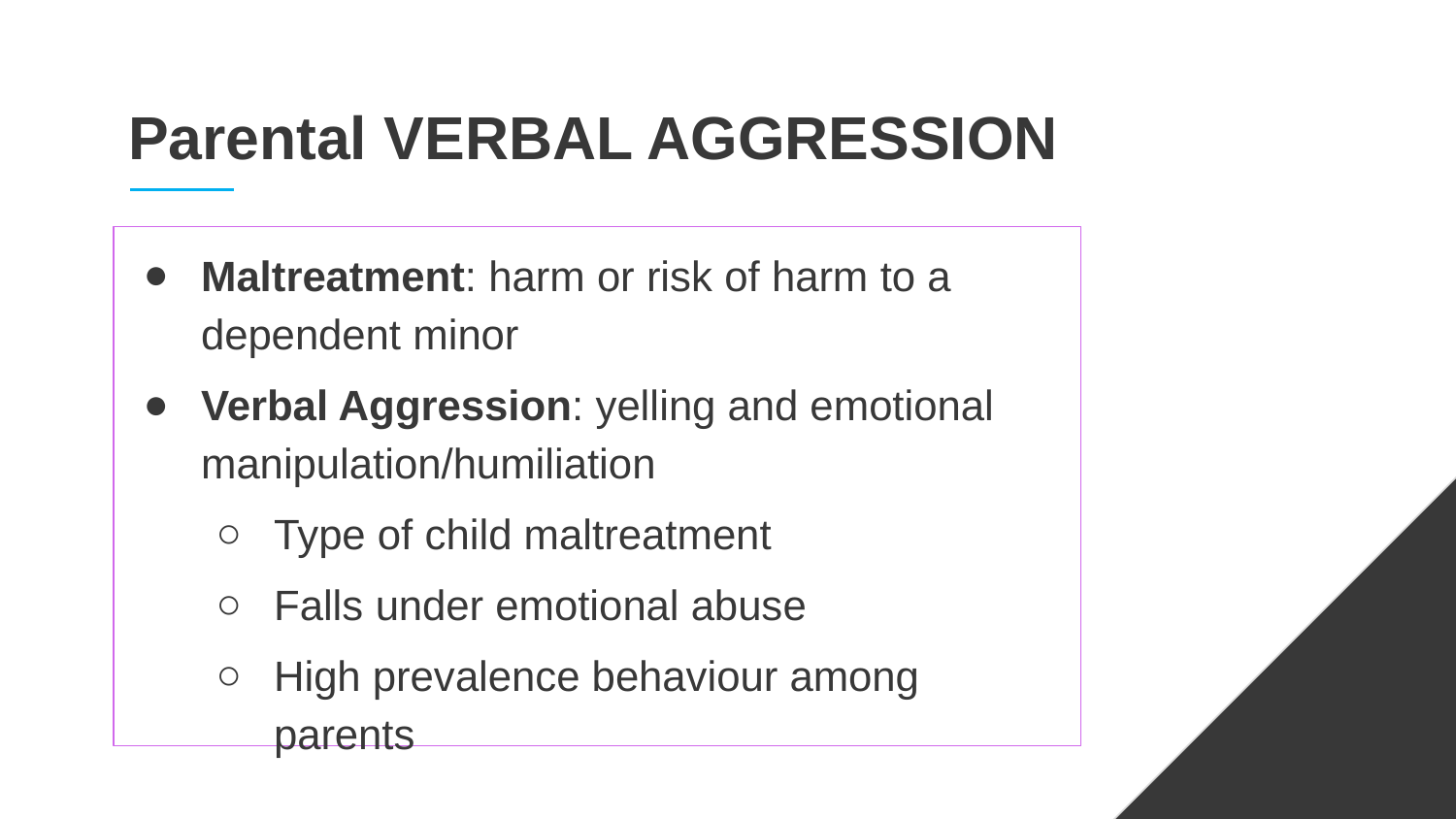

# Parental VERBAL AGGRESSION
Maltreatment: harm or risk of harm to a dependent minor
Verbal Aggression: yelling and emotional manipulation/humiliation
Type of child maltreatment
Falls under emotional abuse
High prevalence behaviour among parents